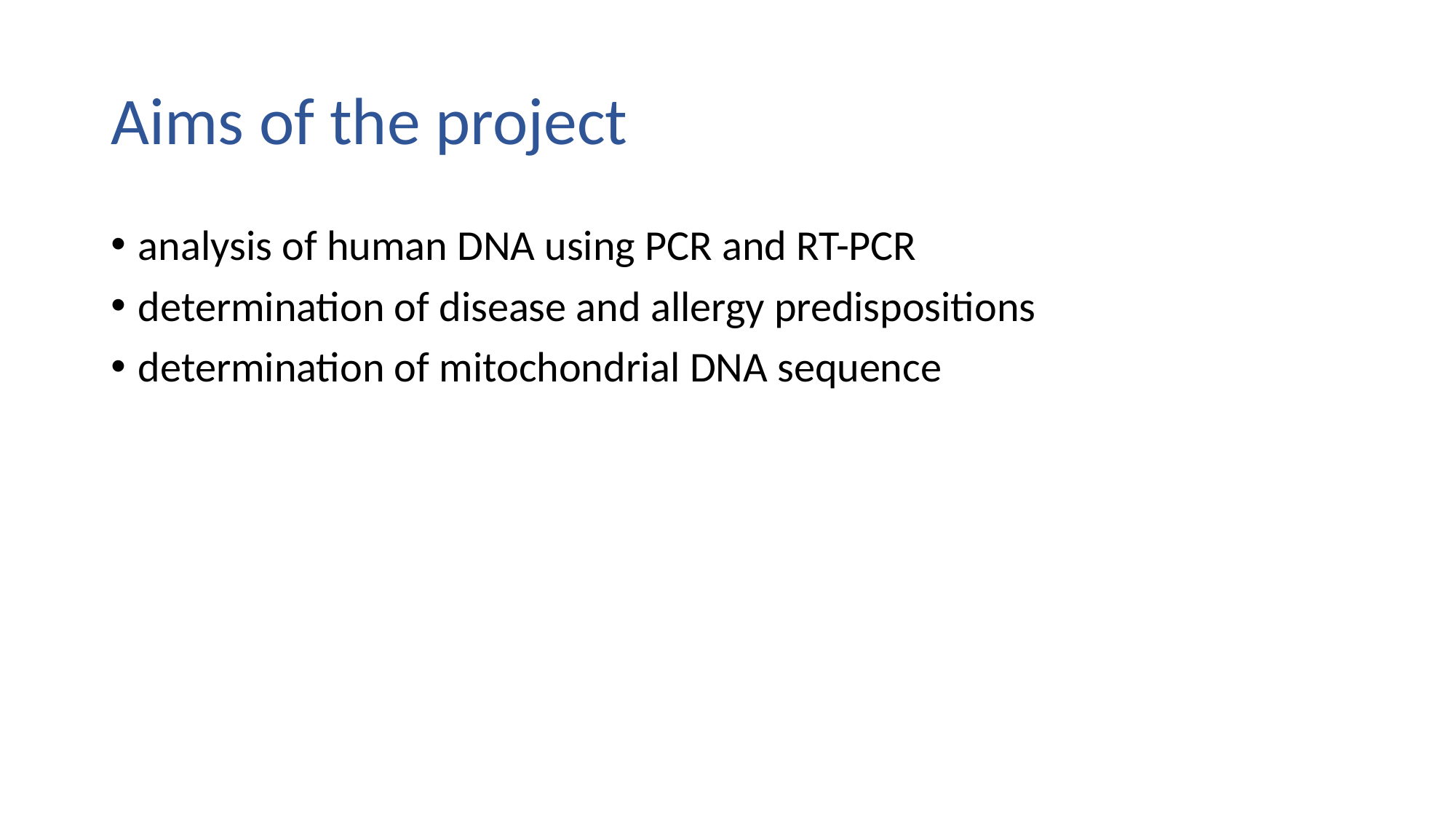

# Aims of the project
analysis of human DNA using PCR and RT-PCR
determination of disease and allergy predispositions
determination of mitochondrial DNA sequence